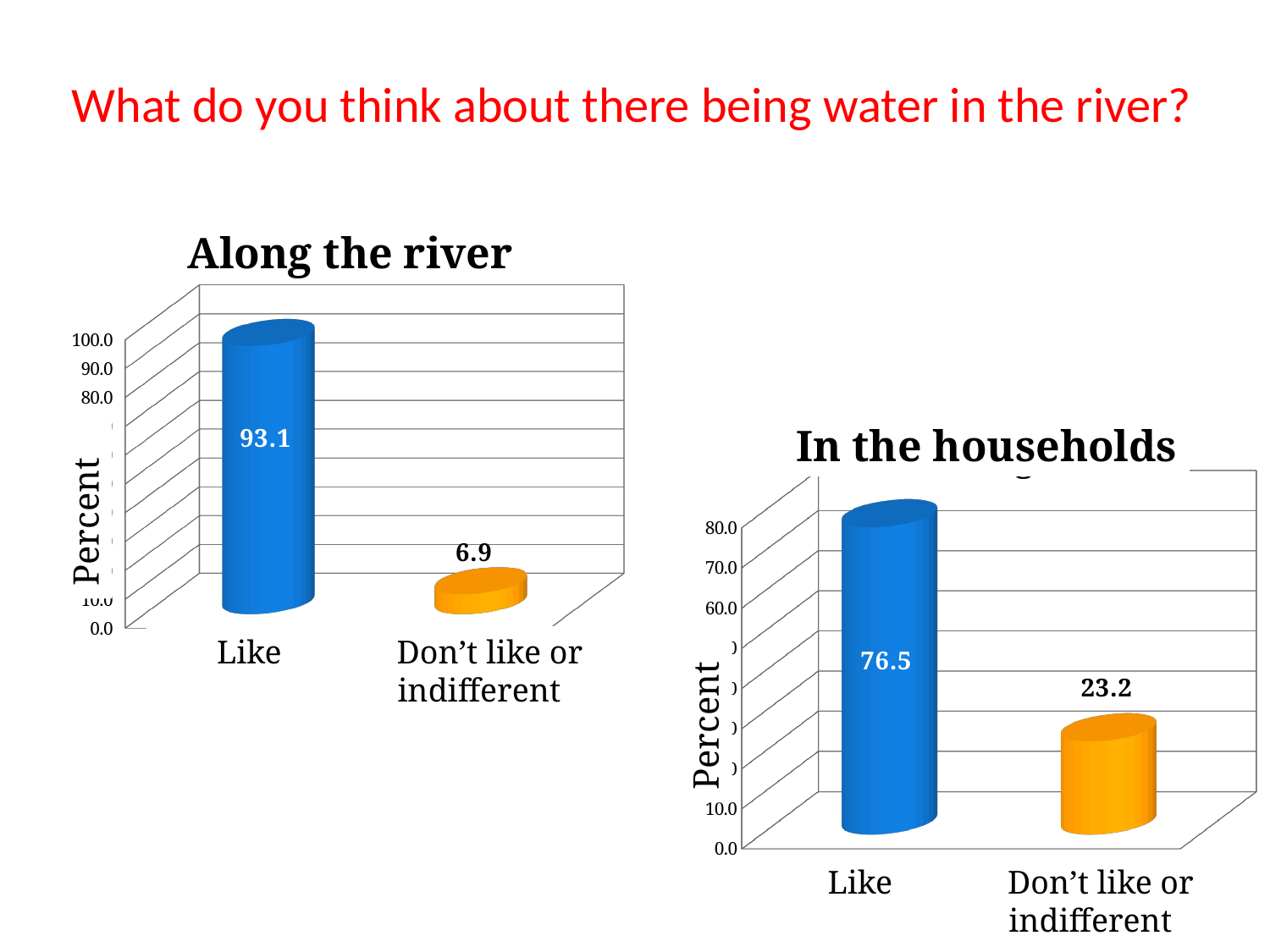

What do you think about there being water in the river?
Along the river
En el río

[unsupported chart]

In the households
En los hogares

[unsupported chart]

     Percent
       Like              Don’t like or
                             indifferent
     Percent
       Like              Don’t like or
                             indifferent